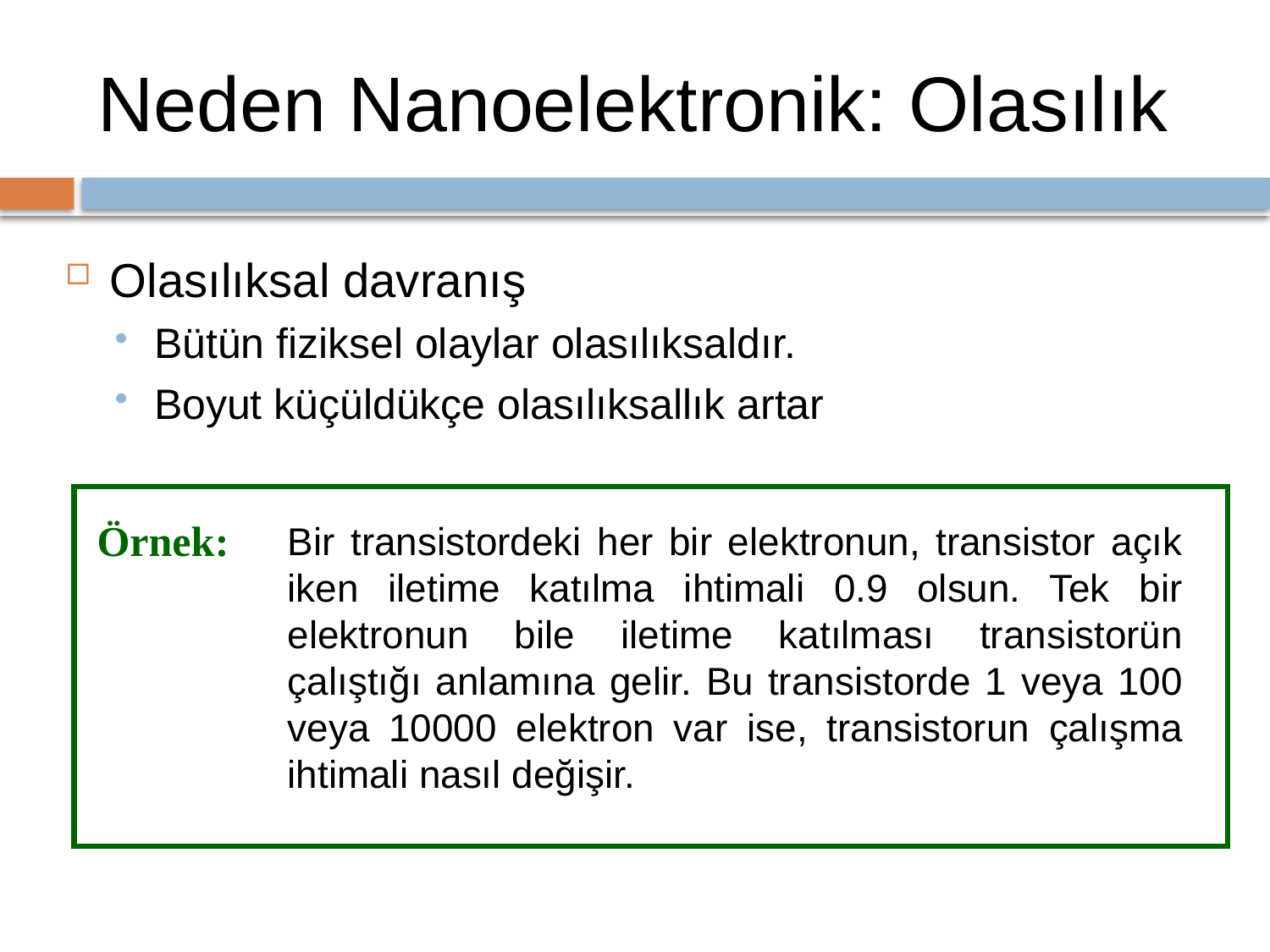

# Neden Nanoelektronik: Olasılık
Olasılıksal davranış
Bütün fiziksel olaylar olasılıksaldır.
Boyut küçüldükçe olasılıksallık artar

Örnek:
Bir transistordeki her bir elektronun, transistor açık iken iletime katılma ihtimali 0.9 olsun. Tek bir elektronun bile iletime katılması transistorün çalıştığı anlamına gelir. Bu transistorde 1 veya 100 veya 10000 elektron var ise, transistorun çalışma ihtimali nasıl değişir.